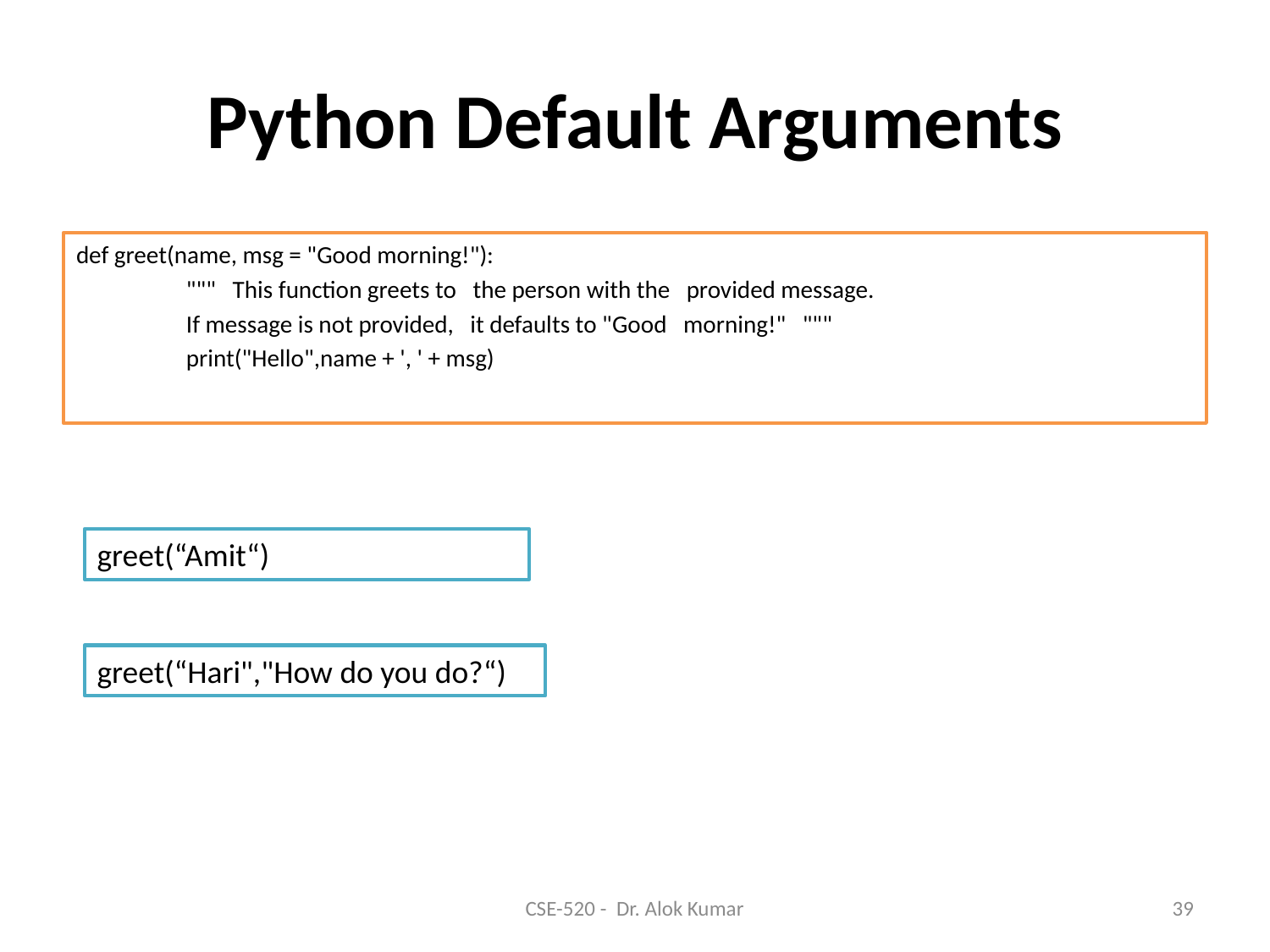

# Python Default Arguments
def greet(name, msg = "Good morning!"):
                    """   This function greets to   the person with the   provided message.
                    If message is not provided,   it defaults to "Good   morning!"   """
                    print("Hello",name + ', ' + msg)

greet(“Amit“)
greet(“Hari","How do you do?“)
CSE-520 -  Dr. Alok Kumar
39